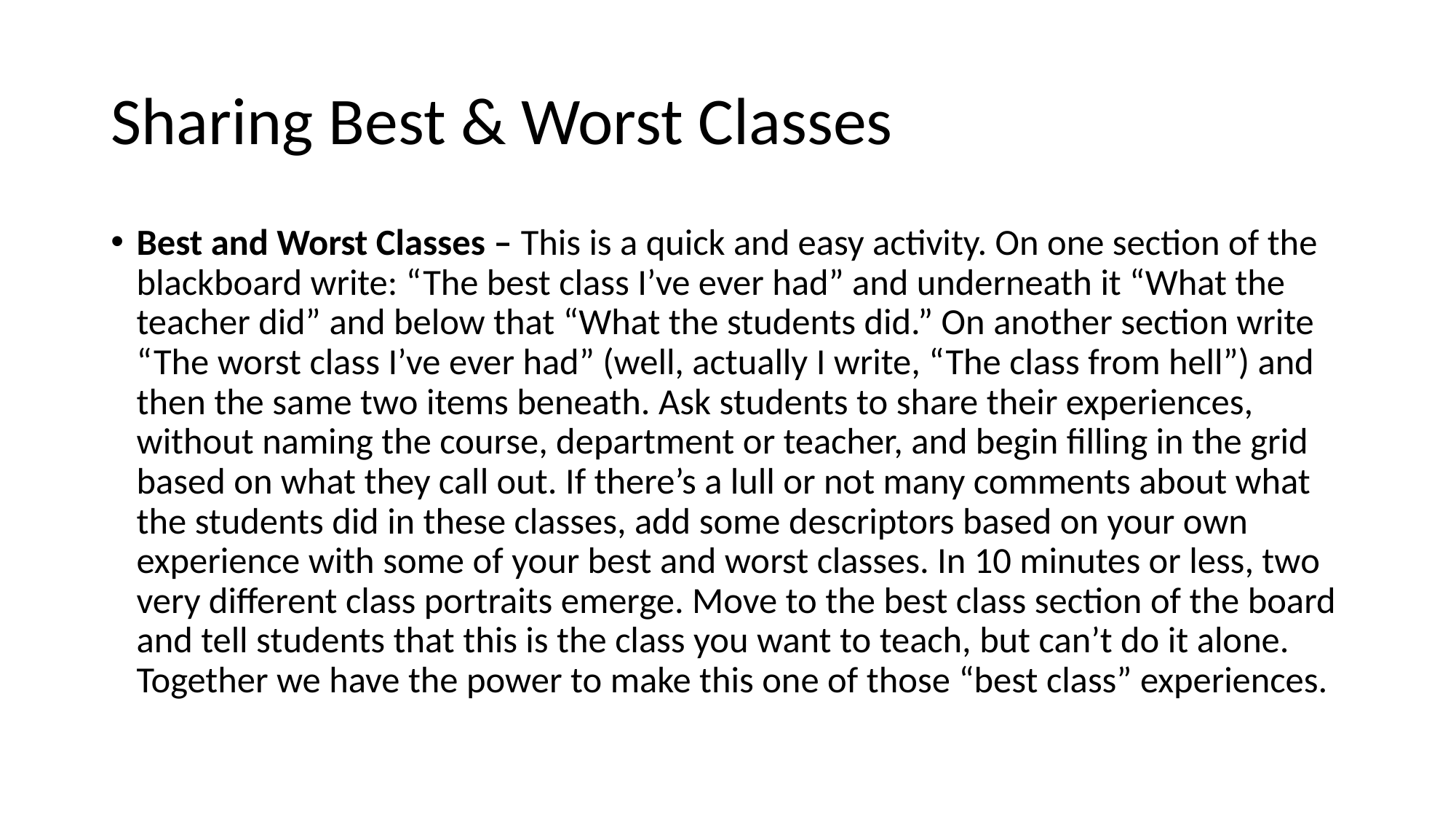

# Sharing Best & Worst Classes
Best and Worst Classes – This is a quick and easy activity. On one section of the blackboard write: “The best class I’ve ever had” and underneath it “What the teacher did” and below that “What the students did.” On another section write “The worst class I’ve ever had” (well, actually I write, “The class from hell”) and then the same two items beneath. Ask students to share their experiences, without naming the course, department or teacher, and begin filling in the grid based on what they call out. If there’s a lull or not many comments about what the students did in these classes, add some descriptors based on your own experience with some of your best and worst classes. In 10 minutes or less, two very different class portraits emerge. Move to the best class section of the board and tell students that this is the class you want to teach, but can’t do it alone. Together we have the power to make this one of those “best class” experiences.